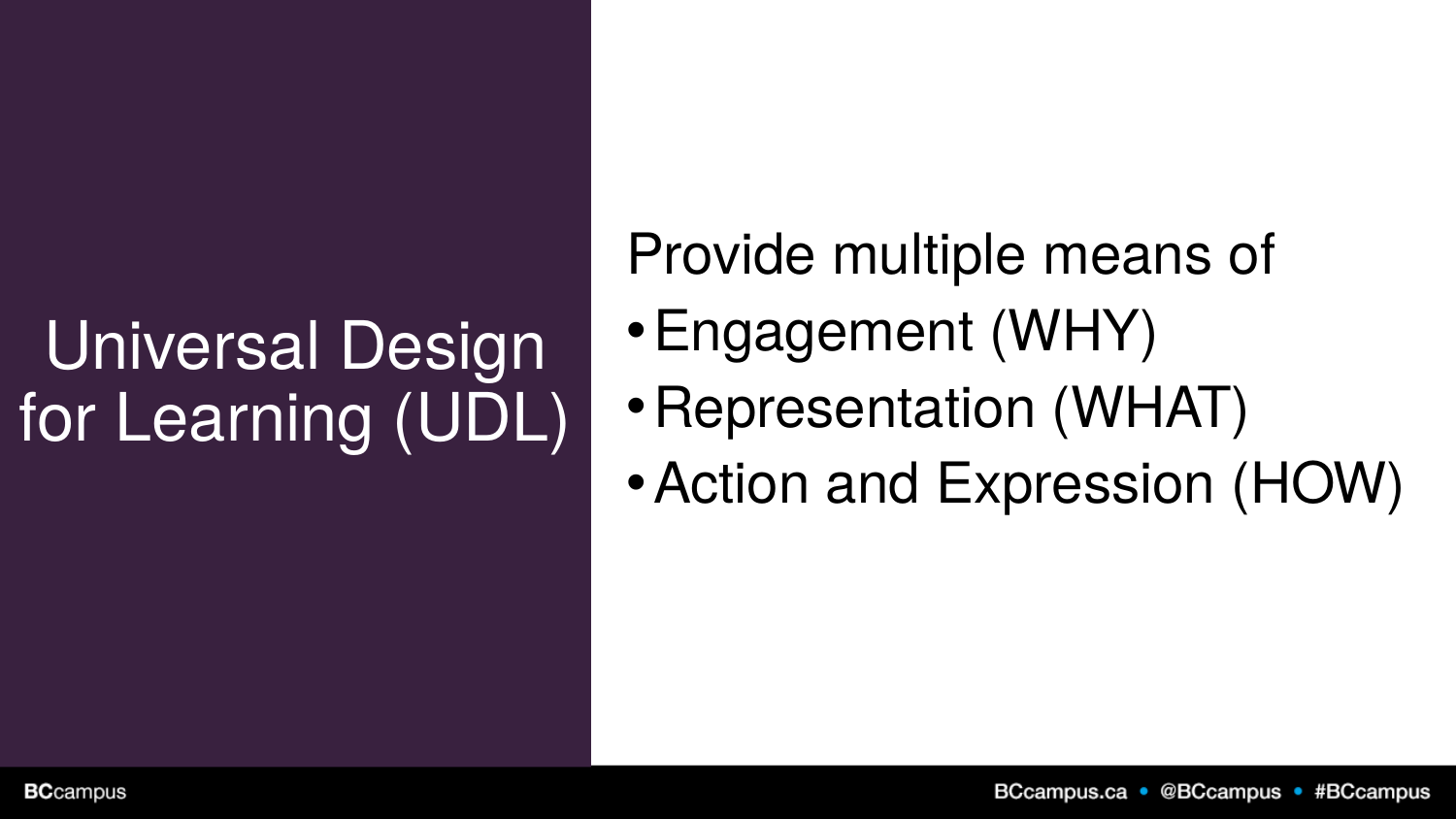

# Universal Design for Learning (UDL)
Provide multiple means of
Engagement (WHY)
Representation (WHAT)
Action and Expression (HOW)